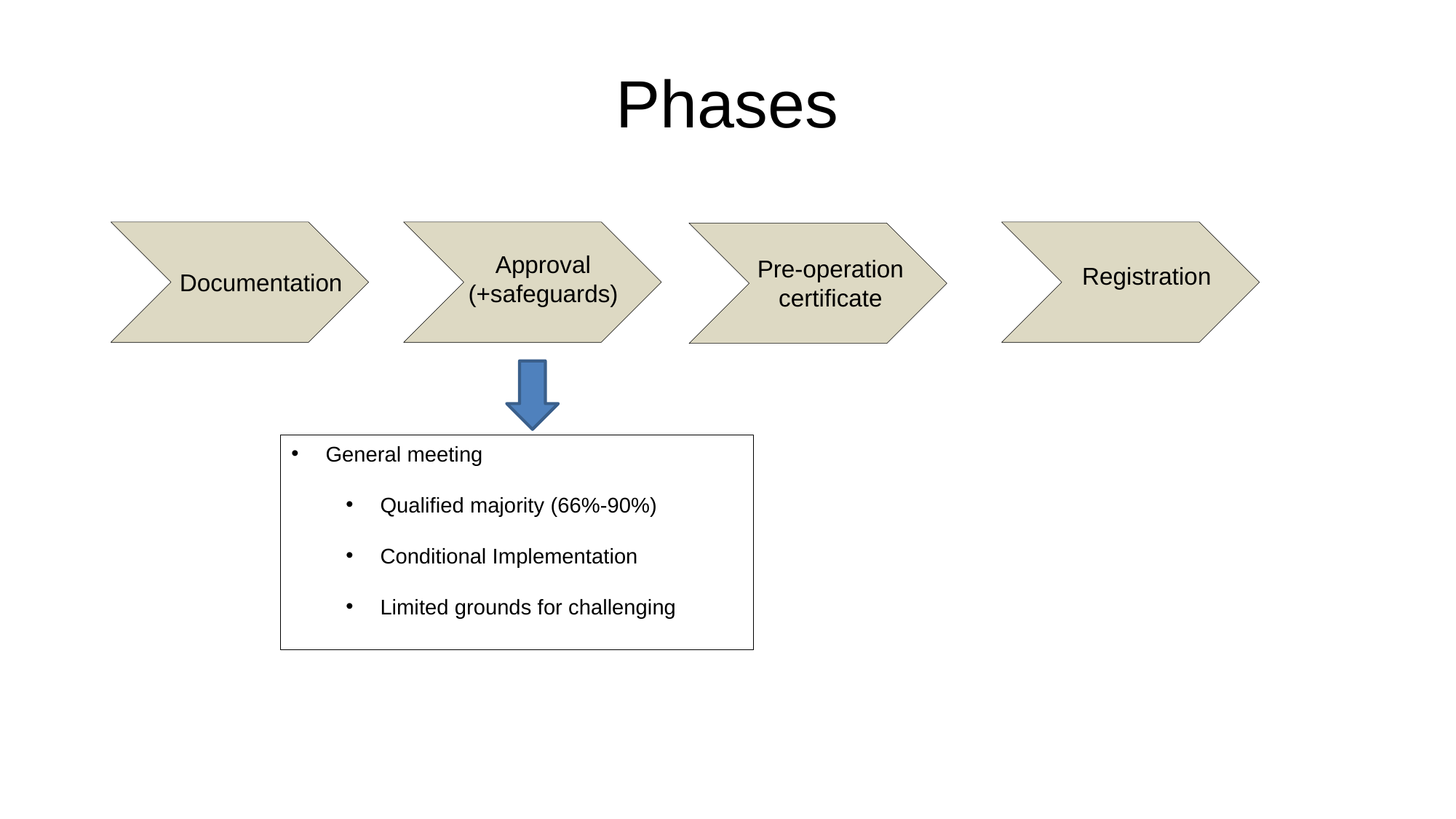

# Phases

Approval
(+safeguards)
Pre-operation
certificate
Registration
Documentation

General meeting

Qualified majority (66%-90%)

Conditional Implementation

Limited grounds for challenging